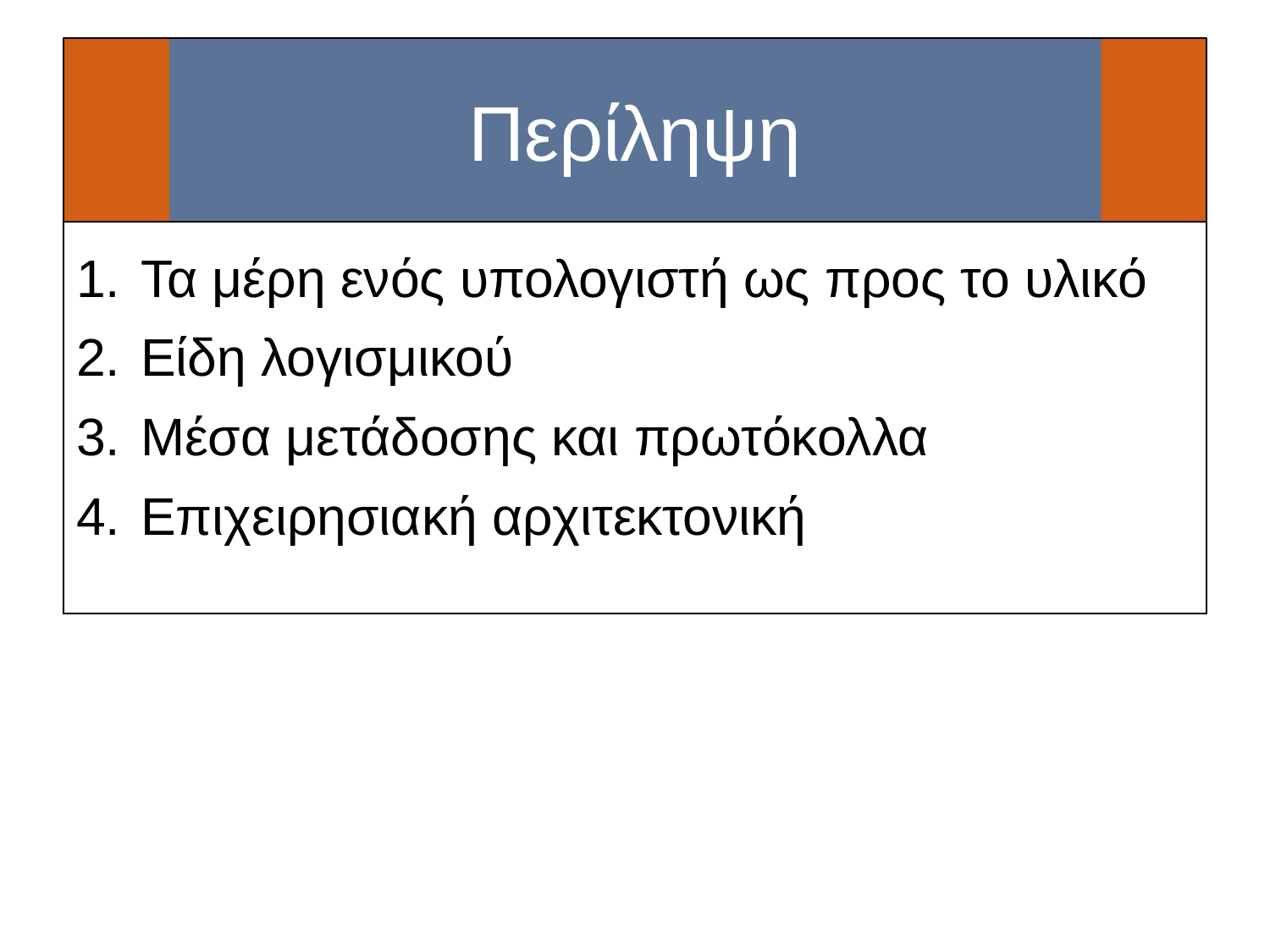

# Περίληψη

Τα μέρη ενός υπολογιστή ως προς το υλικό
Είδη λογισμικού
Μέσα μετάδοσης και πρωτόκολλα
Επιχειρησιακή αρχιτεκτονική